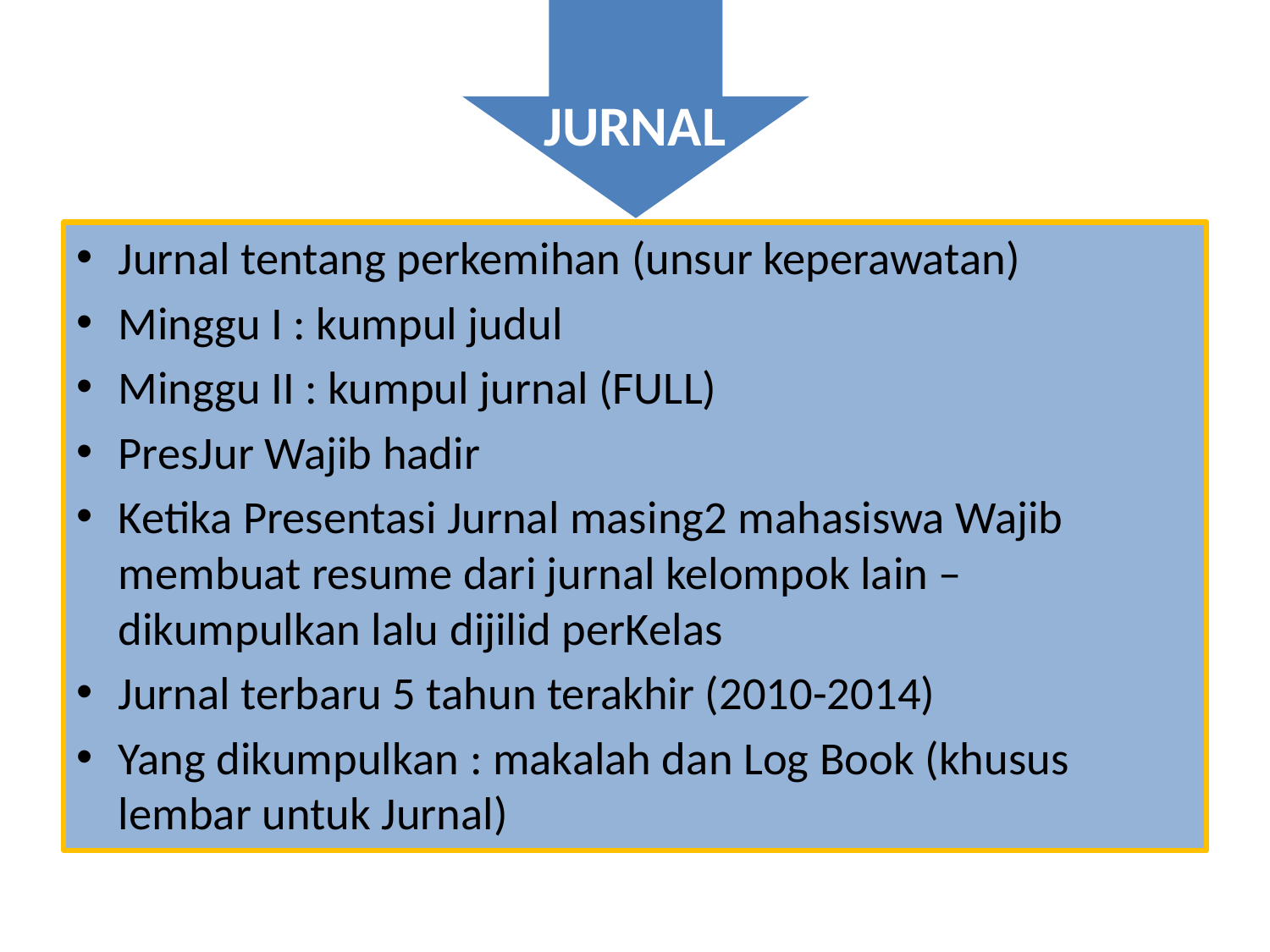

# JURNAL
Jurnal tentang perkemihan (unsur keperawatan)
Minggu I : kumpul judul
Minggu II : kumpul jurnal (FULL)
PresJur Wajib hadir
Ketika Presentasi Jurnal masing2 mahasiswa Wajib membuat resume dari jurnal kelompok lain – dikumpulkan lalu dijilid perKelas
Jurnal terbaru 5 tahun terakhir (2010-2014)
Yang dikumpulkan : makalah dan Log Book (khusus lembar untuk Jurnal)